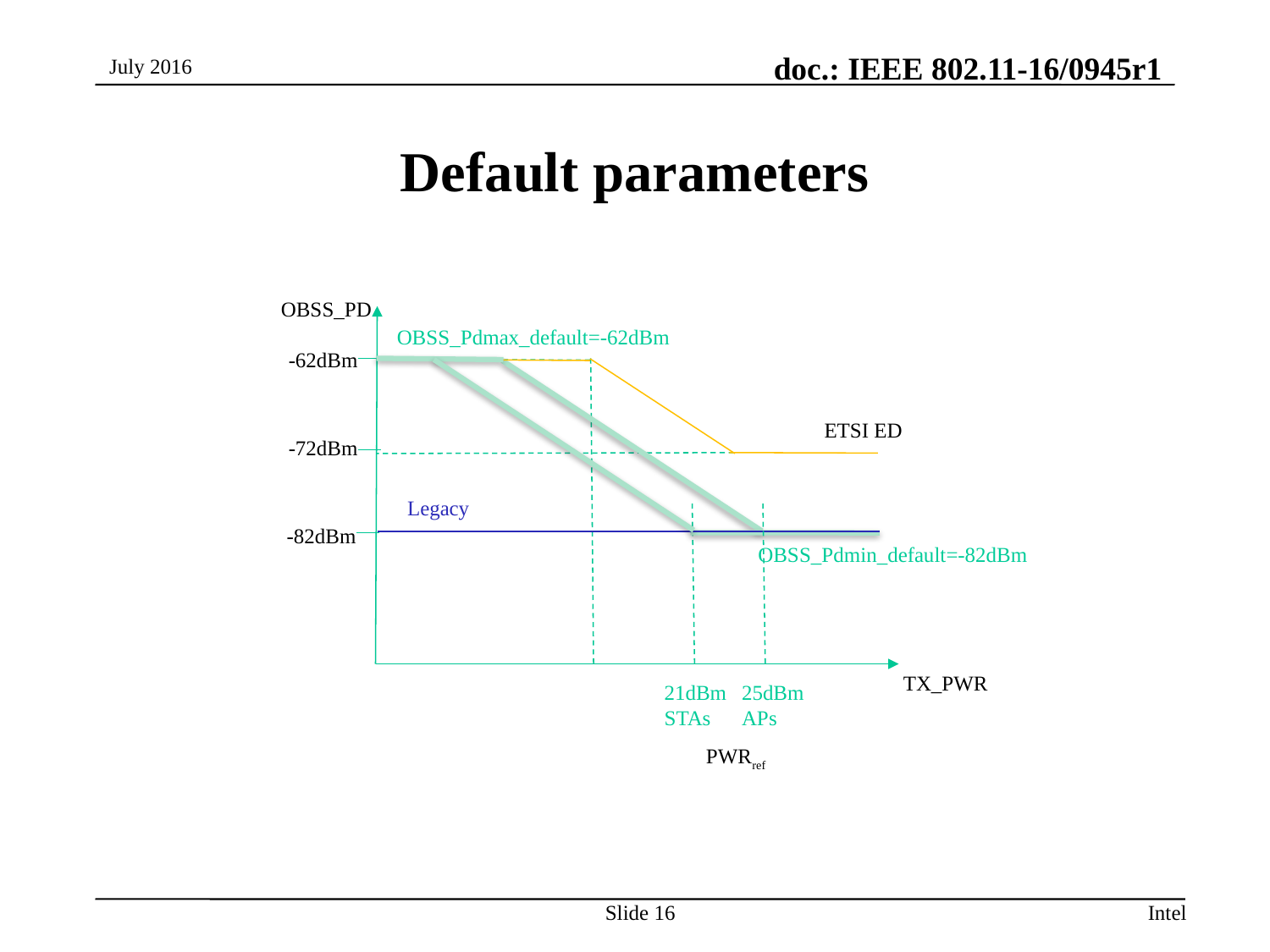

July 2016
# Default parameters
OBSS_PD
OBSS_Pdmax_default=-62dBm
-62dBm
ETSI ED
-72dBm
Legacy
-82dBm
OBSS_Pdmin_default=-82dBm
TX_PWR
21dBm
STAs
25dBm
APs
PWRref
Slide 16
Intel